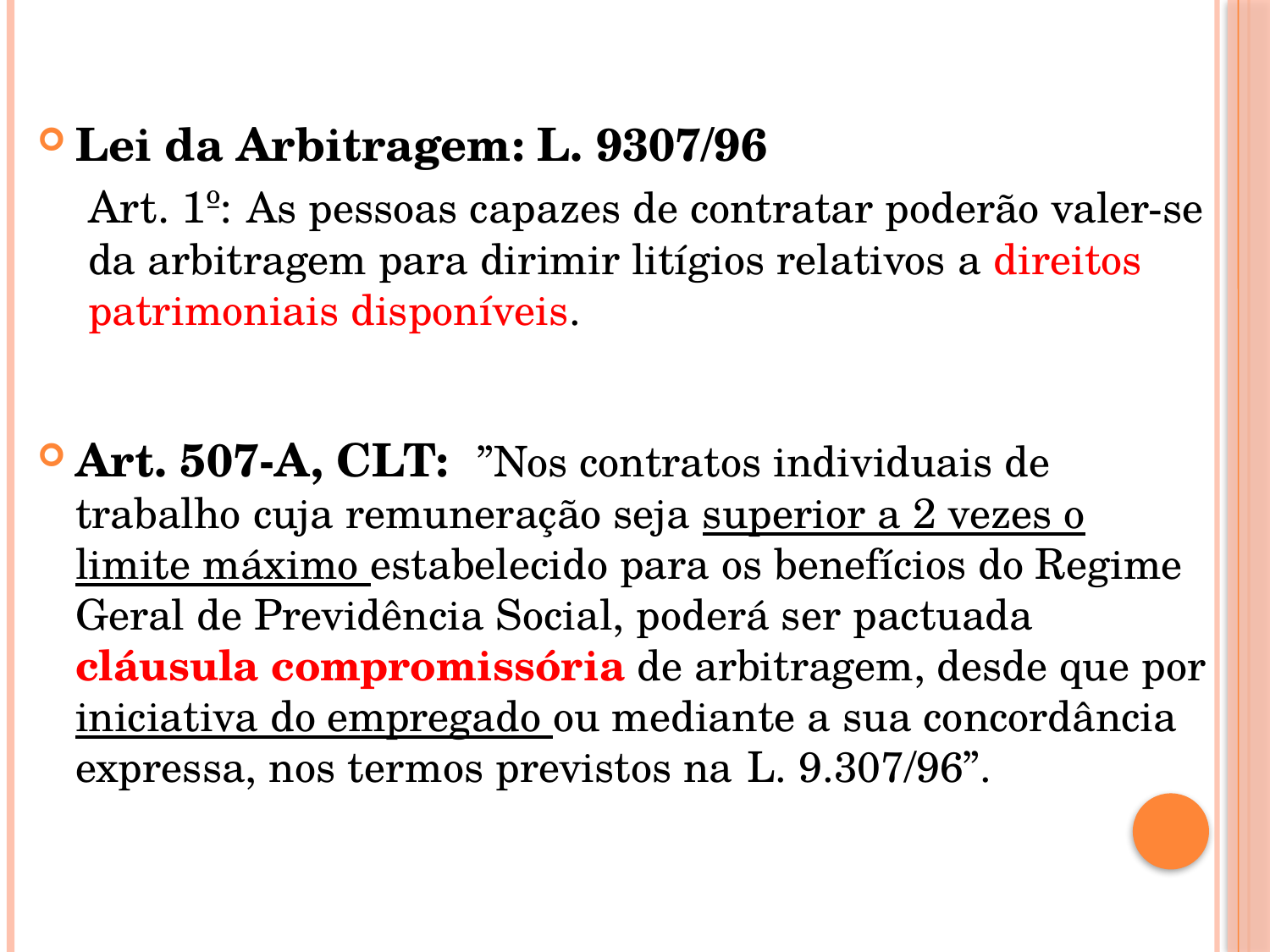

Lei da Arbitragem: L. 9307/96
Art. 1º: As pessoas capazes de contratar poderão valer-se da arbitragem para dirimir litígios relativos a direitos patrimoniais disponíveis.

Art. 507-A, CLT:  ”Nos contratos individuais de trabalho cuja remuneração seja superior a 2 vezes o limite máximo estabelecido para os benefícios do Regime Geral de Previdência Social, poderá ser pactuada cláusula compromissória de arbitragem, desde que por iniciativa do empregado ou mediante a sua concordância expressa, nos termos previstos na L. 9.307/96”.